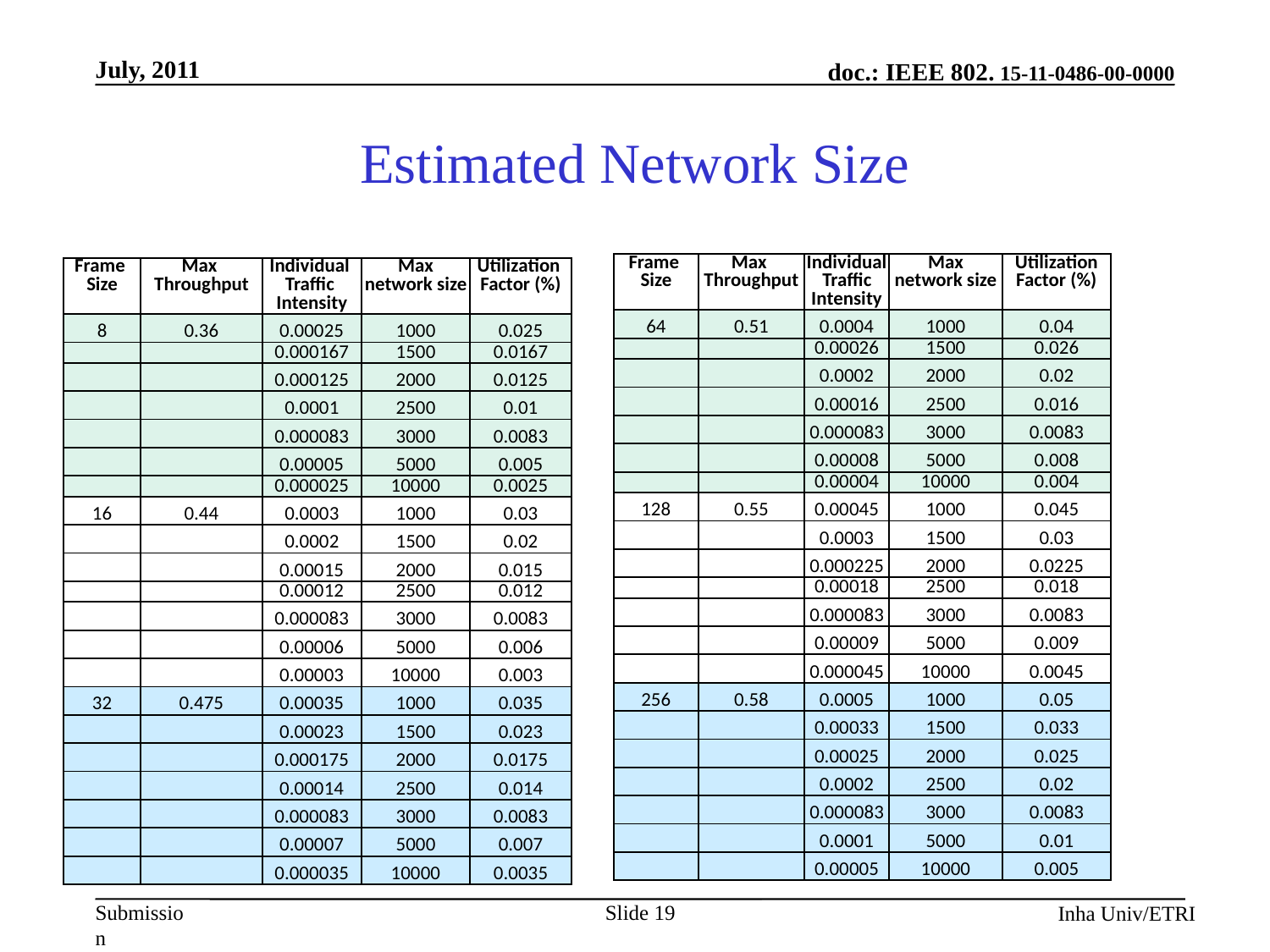

# Estimated Network Size
| Frame Size | Max Throughput | Individual Traffic Intensity | Max network size | Utilization Factor (%) |
| --- | --- | --- | --- | --- |
| 64 | 0.51 | 0.0004 | 1000 | 0.04 |
|  |  | 0.00026 | 1500 | 0.026 |
|  |  | 0.0002 | 2000 | 0.02 |
|  |  | 0.00016 | 2500 | 0.016 |
|  |  | 0.000083 | 3000 | 0.0083 |
|  |  | 0.00008 | 5000 | 0.008 |
|  |  | 0.00004 | 10000 | 0.004 |
| 128 | 0.55 | 0.00045 | 1000 | 0.045 |
|  |  | 0.0003 | 1500 | 0.03 |
|  |  | 0.000225 | 2000 | 0.0225 |
|  |  | 0.00018 | 2500 | 0.018 |
|  |  | 0.000083 | 3000 | 0.0083 |
|  |  | 0.00009 | 5000 | 0.009 |
|  |  | 0.000045 | 10000 | 0.0045 |
| 256 | 0.58 | 0.0005 | 1000 | 0.05 |
|  |  | 0.00033 | 1500 | 0.033 |
|  |  | 0.00025 | 2000 | 0.025 |
|  |  | 0.0002 | 2500 | 0.02 |
|  |  | 0.000083 | 3000 | 0.0083 |
|  |  | 0.0001 | 5000 | 0.01 |
|  |  | 0.00005 | 10000 | 0.005 |
| Frame Size | Max Throughput | Individual Traffic Intensity | Max network size | Utilization Factor (%) |
| --- | --- | --- | --- | --- |
| 8 | 0.36 | 0.00025 | 1000 | 0.025 |
|  |  | 0.000167 | 1500 | 0.0167 |
|  |  | 0.000125 | 2000 | 0.0125 |
|  |  | 0.0001 | 2500 | 0.01 |
|  |  | 0.000083 | 3000 | 0.0083 |
|  |  | 0.00005 | 5000 | 0.005 |
|  |  | 0.000025 | 10000 | 0.0025 |
| 16 | 0.44 | 0.0003 | 1000 | 0.03 |
|  |  | 0.0002 | 1500 | 0.02 |
|  |  | 0.00015 | 2000 | 0.015 |
|  |  | 0.00012 | 2500 | 0.012 |
|  |  | 0.000083 | 3000 | 0.0083 |
|  |  | 0.00006 | 5000 | 0.006 |
|  |  | 0.00003 | 10000 | 0.003 |
| 32 | 0.475 | 0.00035 | 1000 | 0.035 |
|  |  | 0.00023 | 1500 | 0.023 |
|  |  | 0.000175 | 2000 | 0.0175 |
|  |  | 0.00014 | 2500 | 0.014 |
|  |  | 0.000083 | 3000 | 0.0083 |
|  |  | 0.00007 | 5000 | 0.007 |
|  |  | 0.000035 | 10000 | 0.0035 |